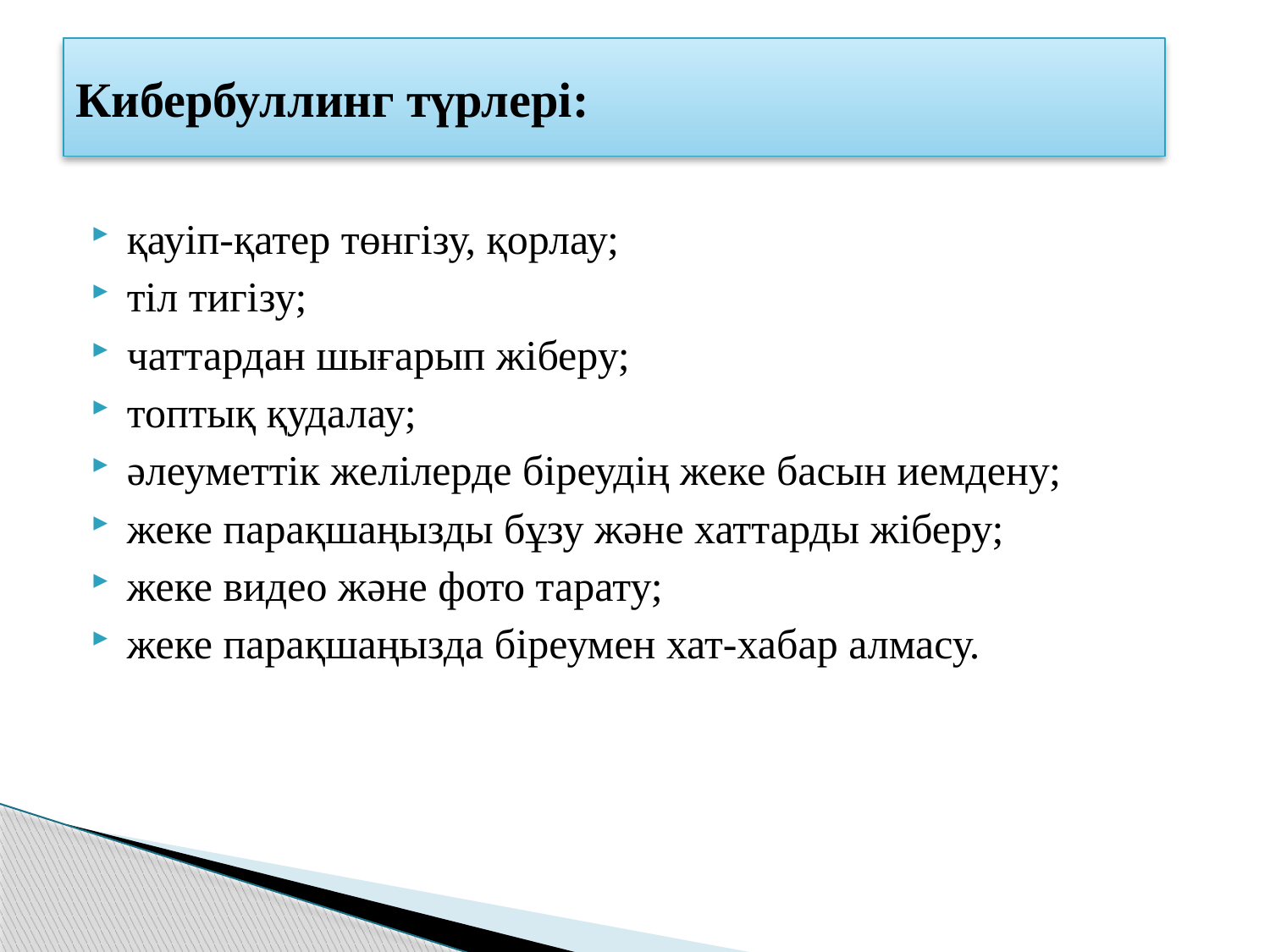

# Кибербуллинг түрлері:
қауіп-қатер төнгізу, қорлау;
тіл тигізу;
чаттардан шығарып жіберу;
топтық қудалау;
әлеуметтік желілерде біреудің жеке басын иемдену;
жеке парақшаңызды бұзу және хаттарды жіберу;
жеке видео және фото тарату;
жеке парақшаңызда біреумен хат-хабар алмасу.